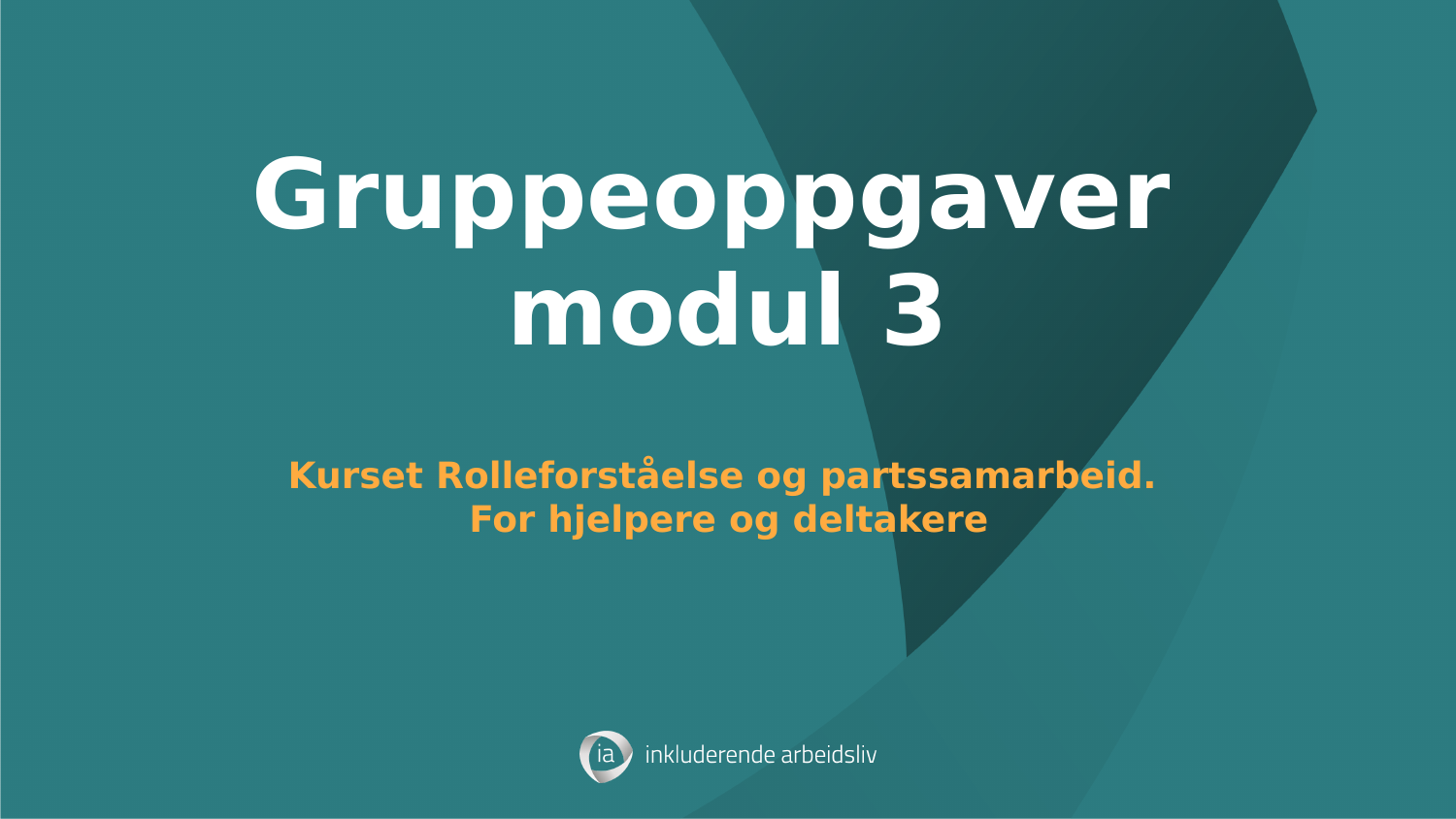

# Gruppeoppgaver modul 3
Kurset Rolleforståelse og partssamarbeid.
For hjelpere og deltakere